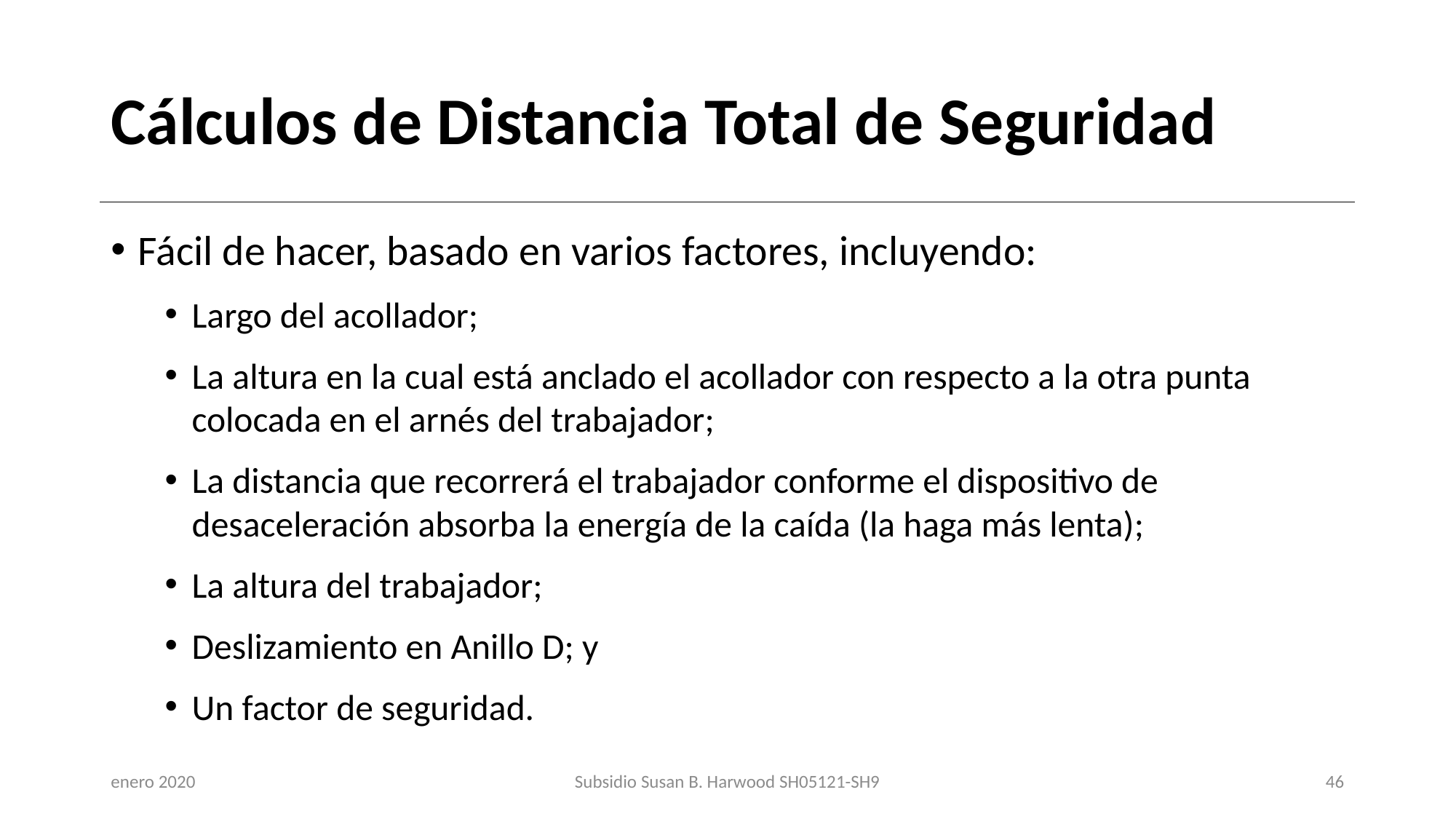

# Cálculos de Distancia Total de Seguridad
Fácil de hacer, basado en varios factores, incluyendo:
Largo del acollador;
La altura en la cual está anclado el acollador con respecto a la otra punta colocada en el arnés del trabajador;
La distancia que recorrerá el trabajador conforme el dispositivo de desaceleración absorba la energía de la caída (la haga más lenta);
La altura del trabajador;
Deslizamiento en Anillo D; y
Un factor de seguridad.

enero 2020
Subsidio Susan B. Harwood SH05121-SH9
46